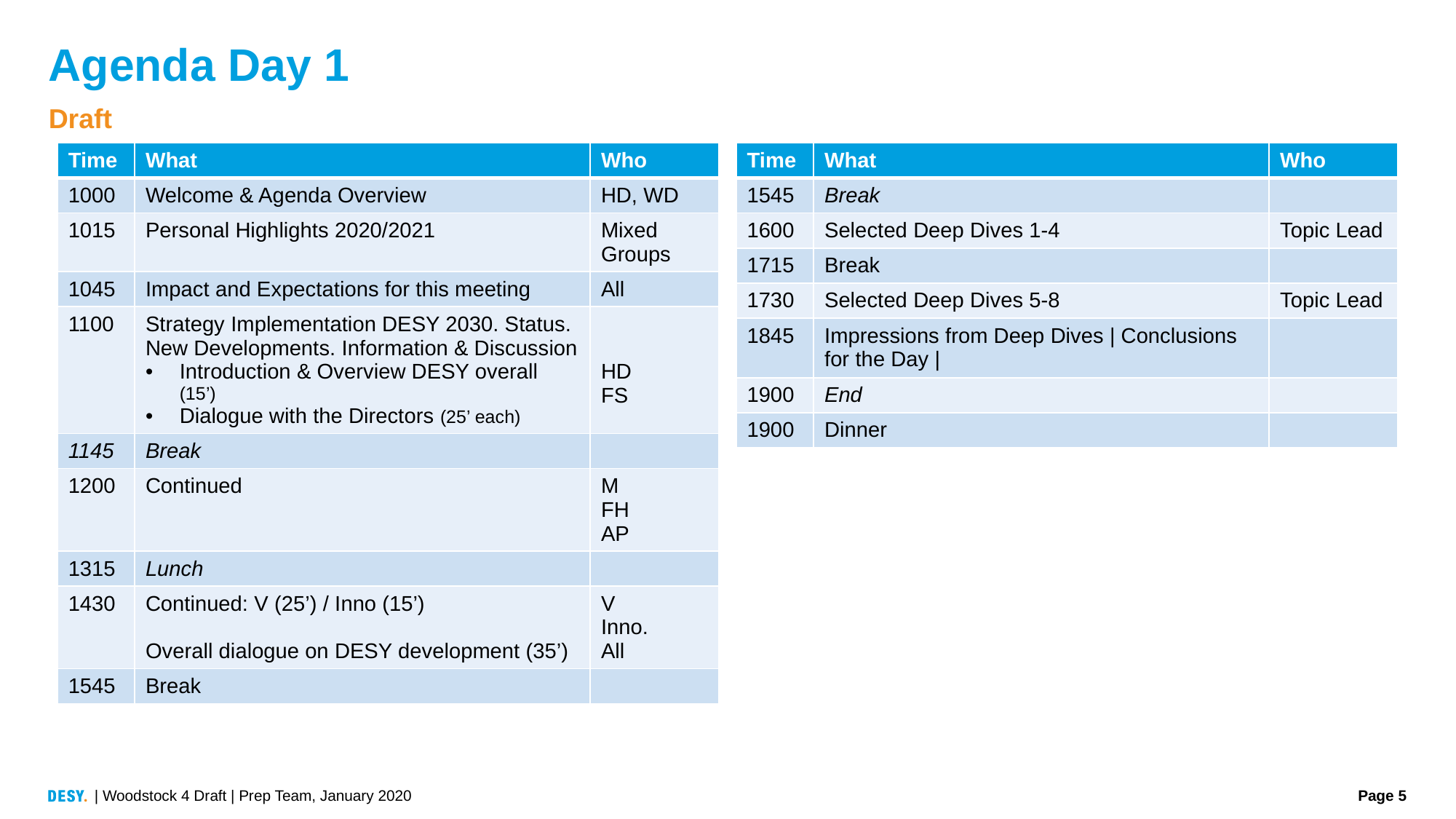

# Agenda Day 1
Draft
| Time | What | Who |
| --- | --- | --- |
| 1000 | Welcome & Agenda Overview | HD, WD |
| 1015 | Personal Highlights 2020/2021 | Mixed Groups |
| 1045 | Impact and Expectations for this meeting | All |
| 1100 | Strategy Implementation DESY 2030. Status. New Developments. Information & Discussion Introduction & Overview DESY overall (15’) Dialogue with the Directors (25’ each) | HD FS |
| 1145 | Break |  |
| 1200 | Continued | M FH AP |
| 1315 | Lunch |  |
| 1430 | Continued: V (25’) / Inno (15’) Overall dialogue on DESY development (35’) | V Inno. All |
| 1545 | Break |  |
| Time | What | Who |
| --- | --- | --- |
| 1545 | Break |  |
| 1600 | Selected Deep Dives 1-4 | Topic Lead |
| 1715 | Break |  |
| 1730 | Selected Deep Dives 5-8 | Topic Lead |
| 1845 | Impressions from Deep Dives | Conclusions for the Day | |  |
| 1900 | End |  |
| 1900 | Dinner |  |

| Woodstock 4 Draft | Prep Team, January 2020